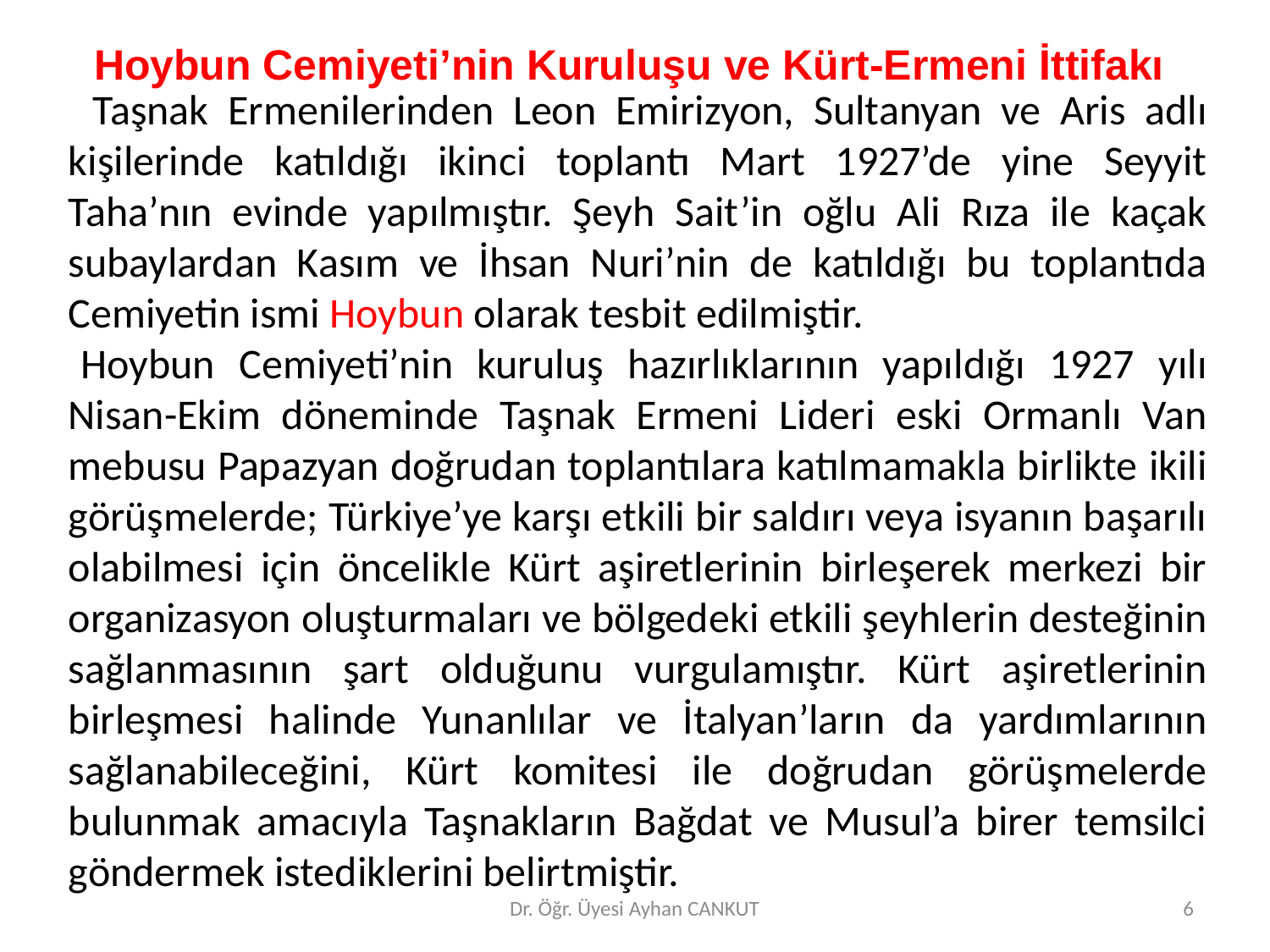

Hoybun Cemiyeti’nin Kuruluşu ve Kürt-Ermeni İttifakı
	Taşnak Ermenilerinden Leon Emirizyon, Sultanyan ve Aris adlı kişilerinde katıldığı ikinci toplantı Mart 1927’de yine Seyyit Taha’nın evinde yapılmıştır. Şeyh Sait’in oğlu Ali Rıza ile kaçak subaylardan Kasım ve İhsan Nuri’nin de katıldığı bu toplantıda Cemiyetin ismi Hoybun olarak tesbit edilmiştir.
	Hoybun Cemiyeti’nin kuruluş hazırlıklarının yapıldığı 1927 yılı Nisan-Ekim döneminde Taşnak Ermeni Lideri eski Ormanlı Van mebusu Papazyan doğrudan toplantılara katılmamakla birlikte ikili görüşmelerde; Türkiye’ye karşı etkili bir saldırı veya isyanın başarılı olabilmesi için öncelikle Kürt aşiretlerinin birleşerek merkezi bir organizasyon oluşturmaları ve bölgedeki etkili şeyhlerin desteğinin sağlanmasının şart olduğunu vurgulamıştır. Kürt aşiretlerinin birleşmesi halinde Yunanlılar ve İtalyan’ların da yardımlarının sağlanabileceğini, Kürt komitesi ile doğrudan görüşmelerde bulunmak amacıyla Taşnakların Bağdat ve Musul’a birer temsilci göndermek istediklerini belirtmiştir.
Dr. Öğr. Üyesi Ayhan CANKUT
6